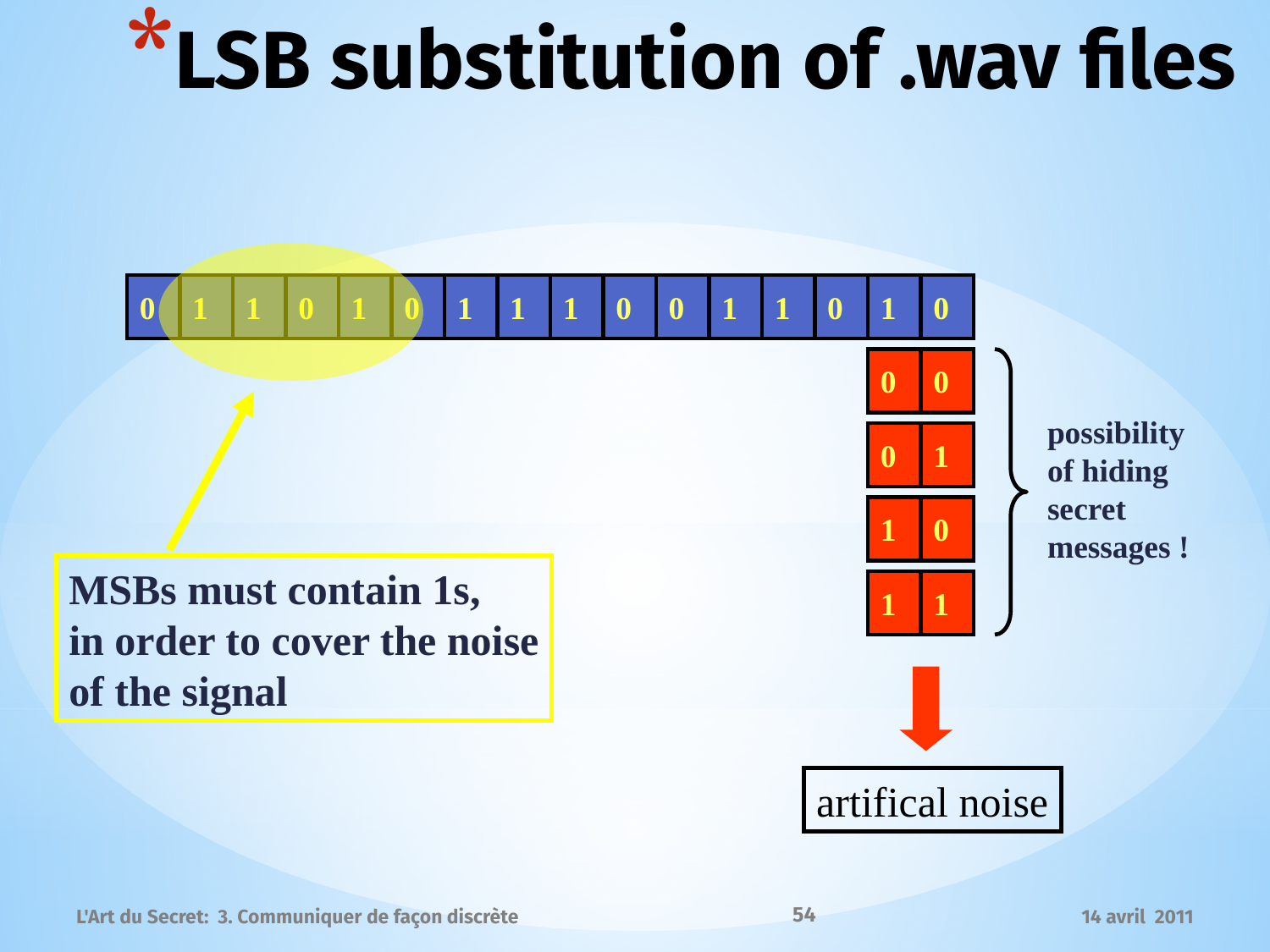

# LSB substitution of .wav files

0
1
1
0
1
0
1
1
1
0
0
1
1
0
1
0
0
0

possibility of hiding
secret messages !
0
1
1
0
MSBs must contain 1s,
in order to cover the noise
of the signal
1
1

artifical noise
54
L'Art du Secret:  3. Communiquer de façon discrète
14 avril  2011